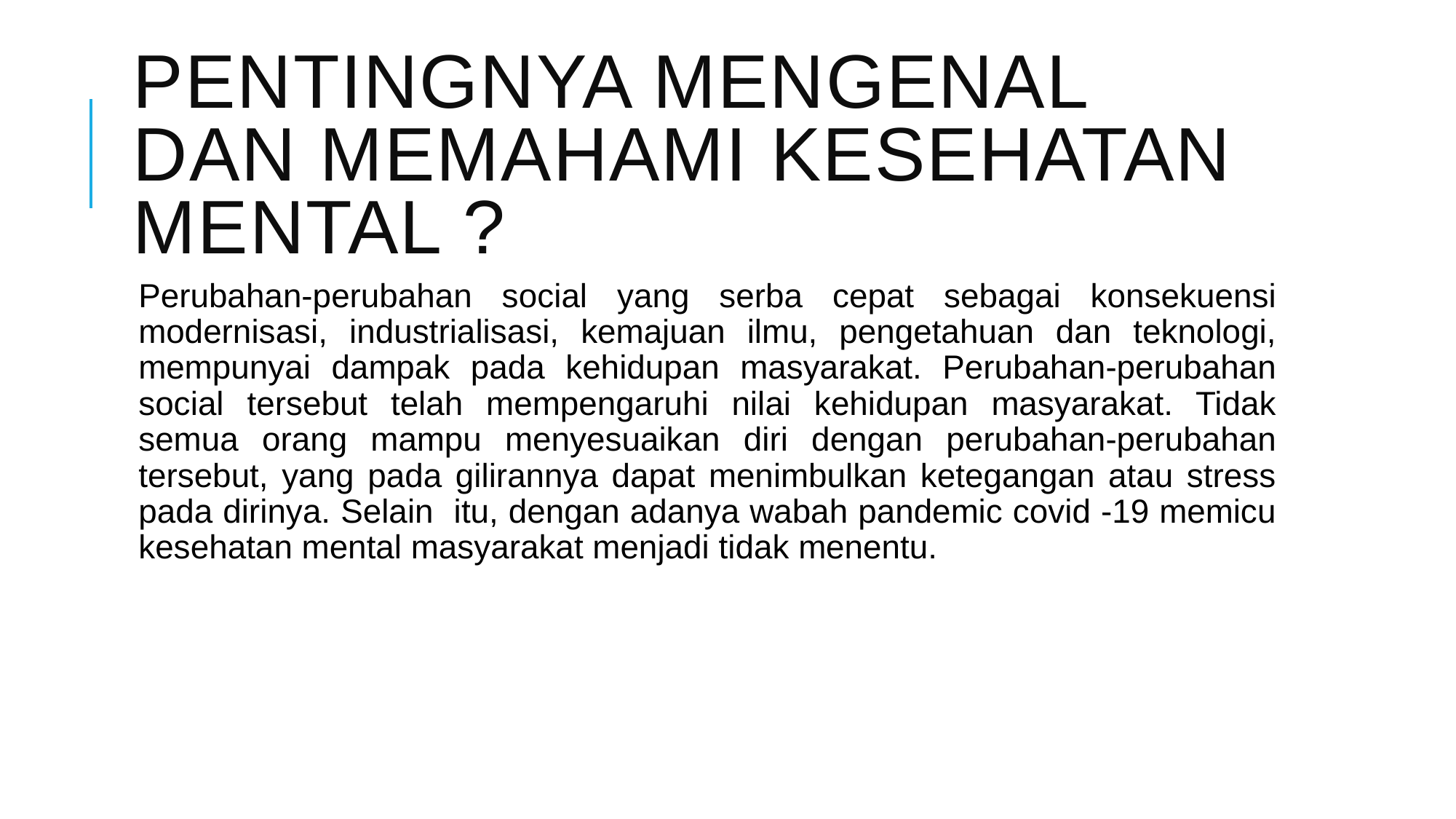

# Pentingnya Mengenal dan Memahami kesehatan Mental ?
Perubahan-perubahan social yang serba cepat sebagai konsekuensi modernisasi, industrialisasi, kemajuan ilmu, pengetahuan dan teknologi, mempunyai dampak pada kehidupan masyarakat. Perubahan-perubahan social tersebut telah mempengaruhi nilai kehidupan masyarakat. Tidak semua orang mampu menyesuaikan diri dengan perubahan-perubahan tersebut, yang pada gilirannya dapat menimbulkan ketegangan atau stress pada dirinya. Selain  itu, dengan adanya wabah pandemic covid -19 memicu kesehatan mental masyarakat menjadi tidak menentu.